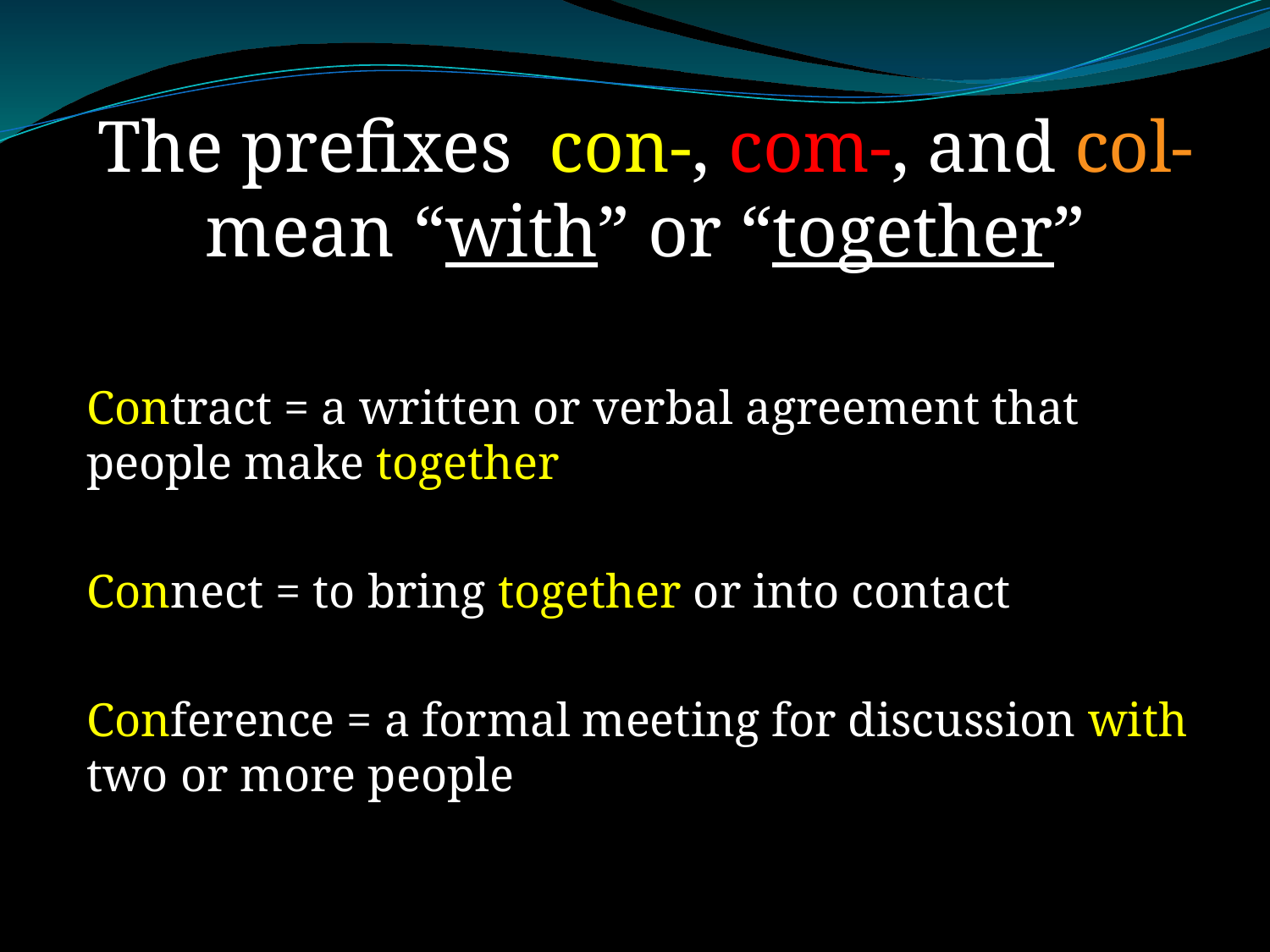

The prefixes  con-, com-, and col- mean “with” or “together”

Contract = a written or verbal agreement that people make together

Connect = to bring together or into contact

Conference = a formal meeting for discussion with two or more people